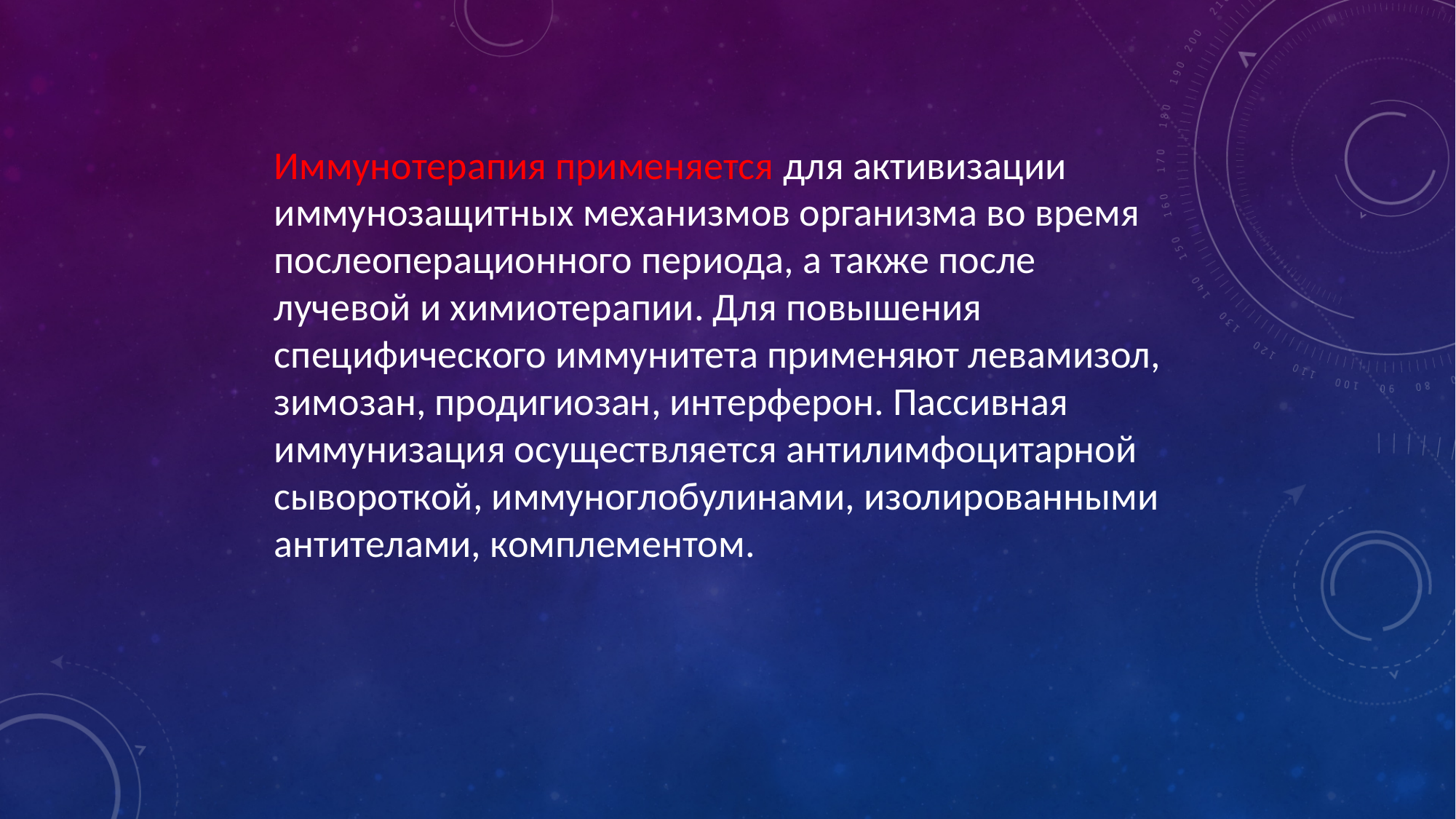

Иммунотерапия применяется для активизации иммунозащитных механизмов организма во время послеоперационного периода, а также после лучевой и химиотерапии. Для повышения специфического иммунитета применяют левамизол, зимозан, продигиозан, интерферон. Пассивная иммунизация осуществляется антилимфоцитарной сывороткой, иммуноглобулинами, изолированными антителами, комплементом.